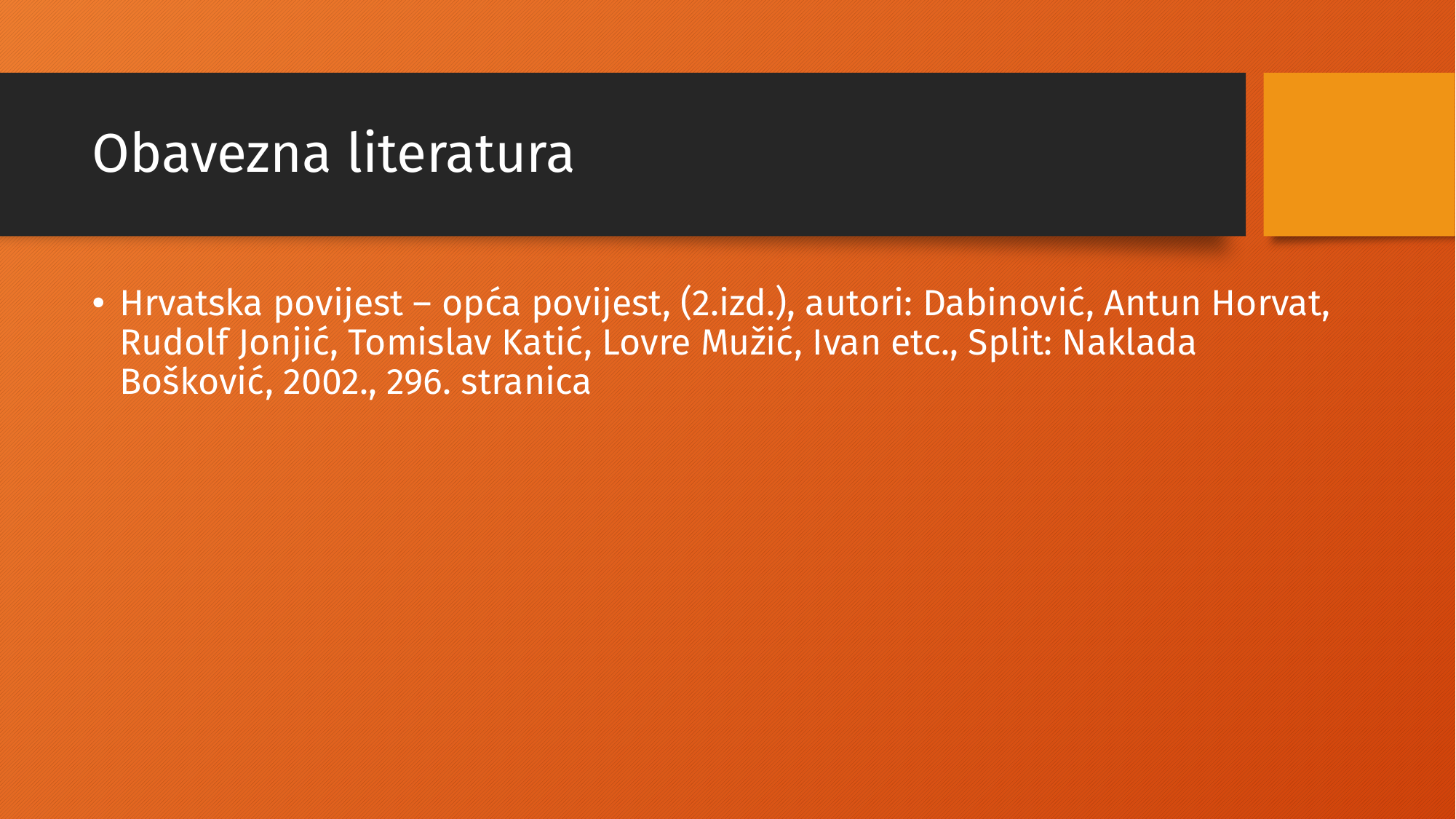

# Obavezna literatura
Hrvatska povijest – opća povijest, (2.izd.), autori: Dabinović, Antun Horvat, Rudolf Jonjić, Tomislav Katić, Lovre Mužić, Ivan etc., Split: Naklada Bošković, 2002., 296. stranica